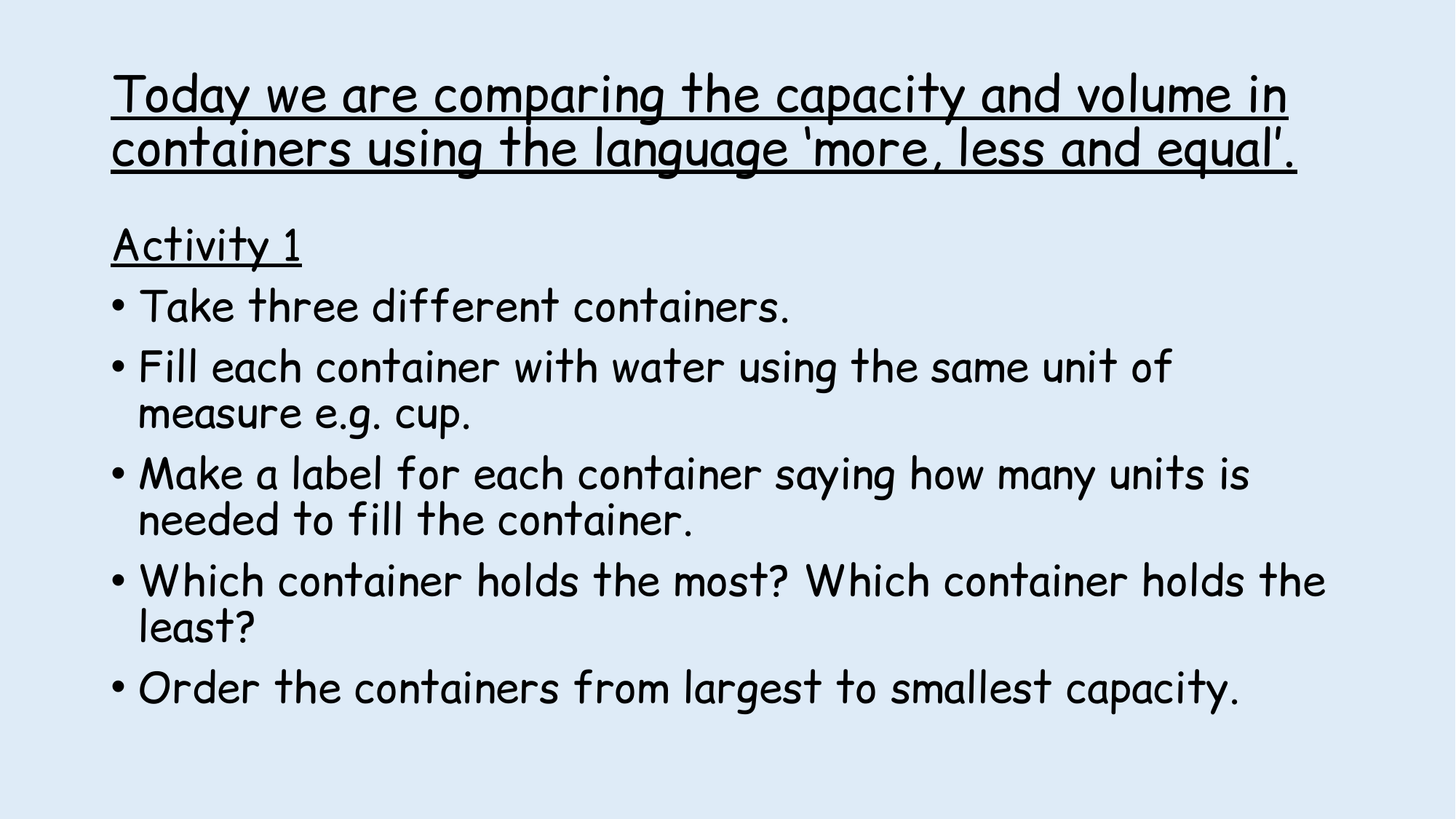

# Today we are comparing the capacity and volume in containers using the language ‘more, less and equal’.
Activity 1
Take three different containers.
Fill each container with water using the same unit of measure e.g. cup.
Make a label for each container saying how many units is needed to fill the container.
Which container holds the most? Which container holds the least?
Order the containers from largest to smallest capacity.